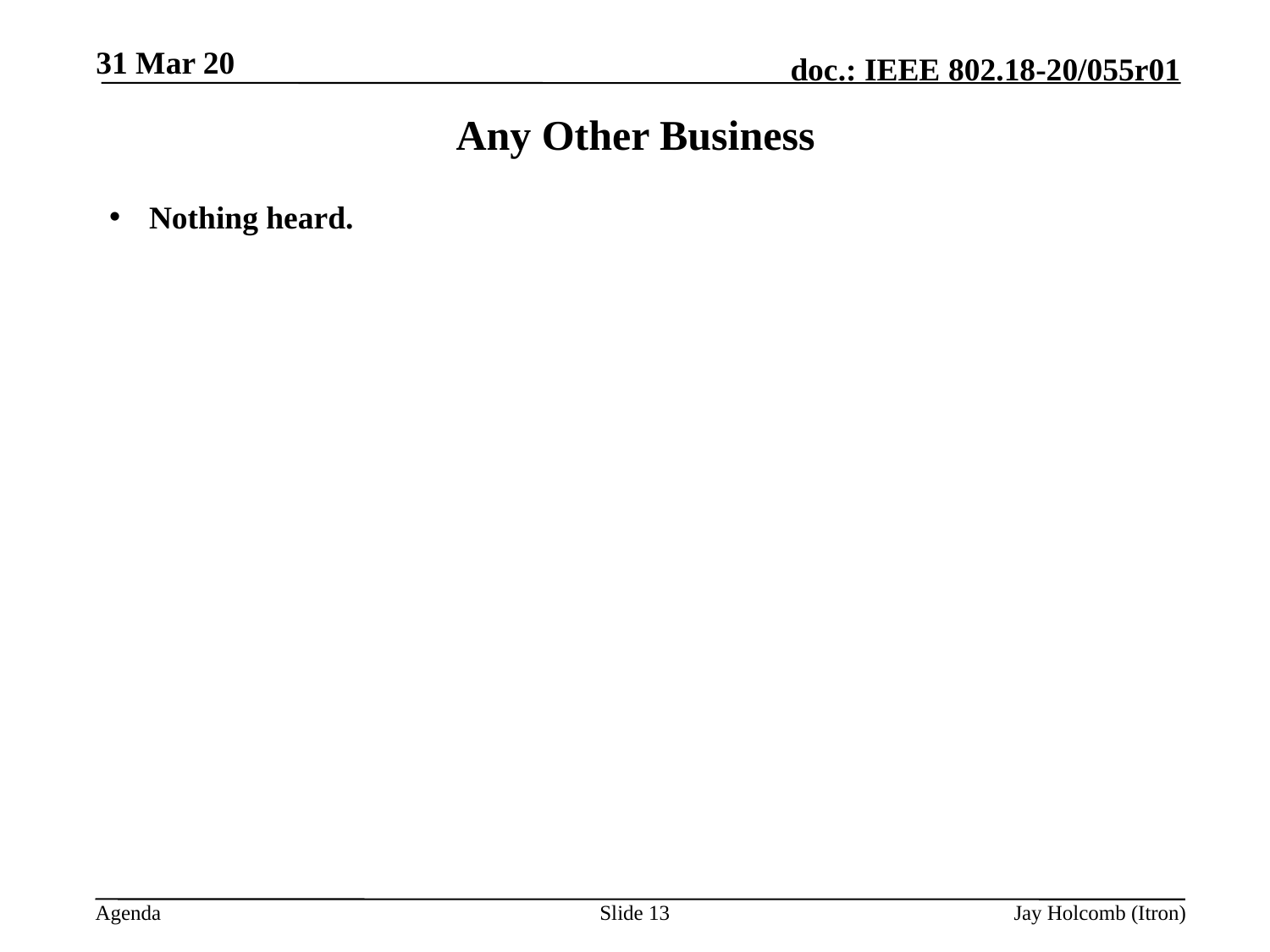

31 Mar 20
# Any Other Business

Nothing heard.

Slide 13
Jay Holcomb (Itron)